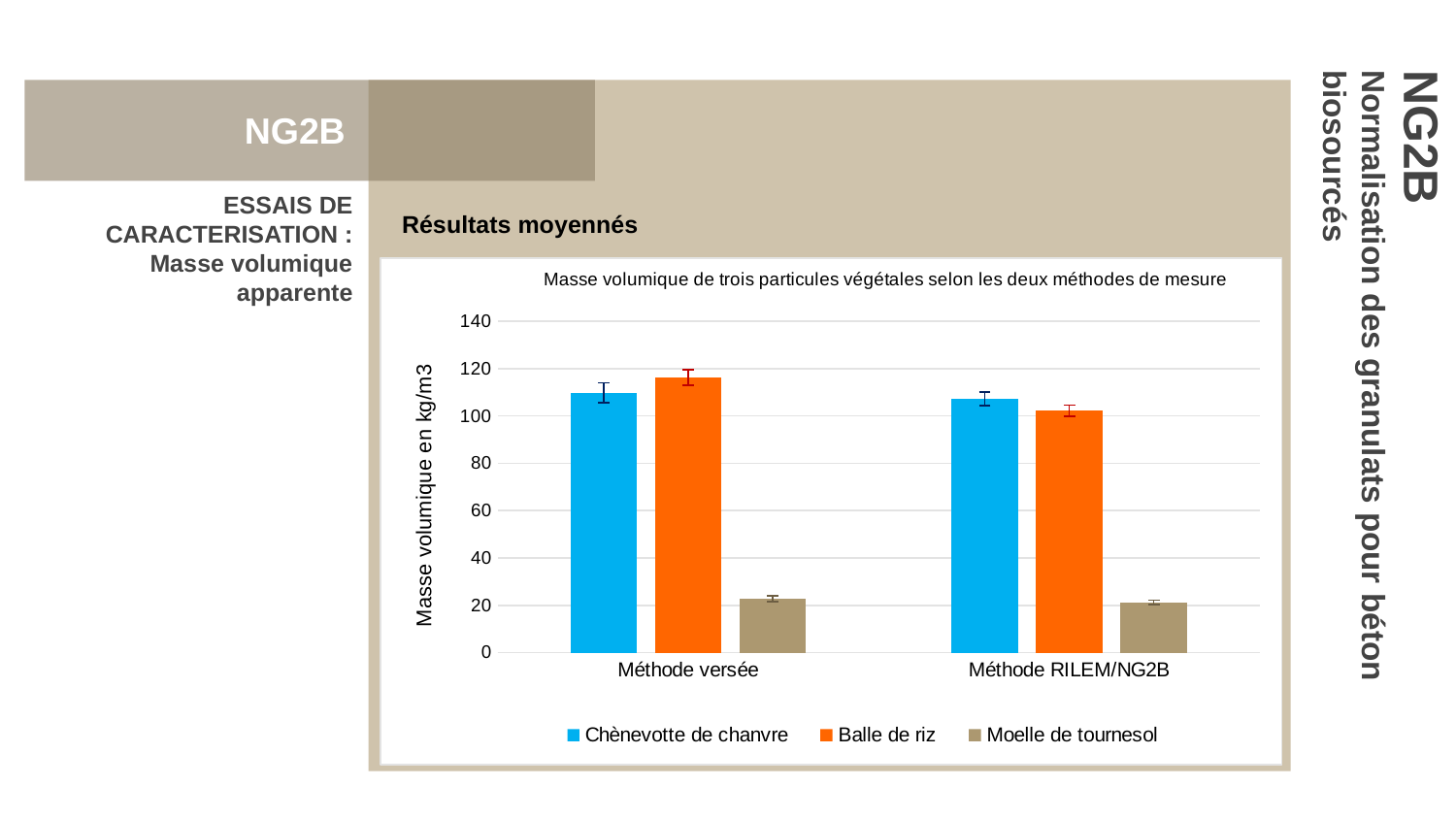

NG2B
ESSAIS DE CARACTERISATION :
Masse volumique apparente
Résultats moyennés

### Chart: Masse volumique de trois particules végétales selon les deux méthodes de mesure

| Category | Chènevotte de chanvre | Balle de riz | Moelle de tournesol |
|---|---|---|---|
| Méthode versée | 109.75666666666666 | 116.15777777777774 | 22.753333333333305 |
| Méthode RILEM/NG2B | 107.27444444444444 | 102.16466666666666 | 21.231111111111115 |
NG2B
Normalisation des granulats pour béton biosourcés